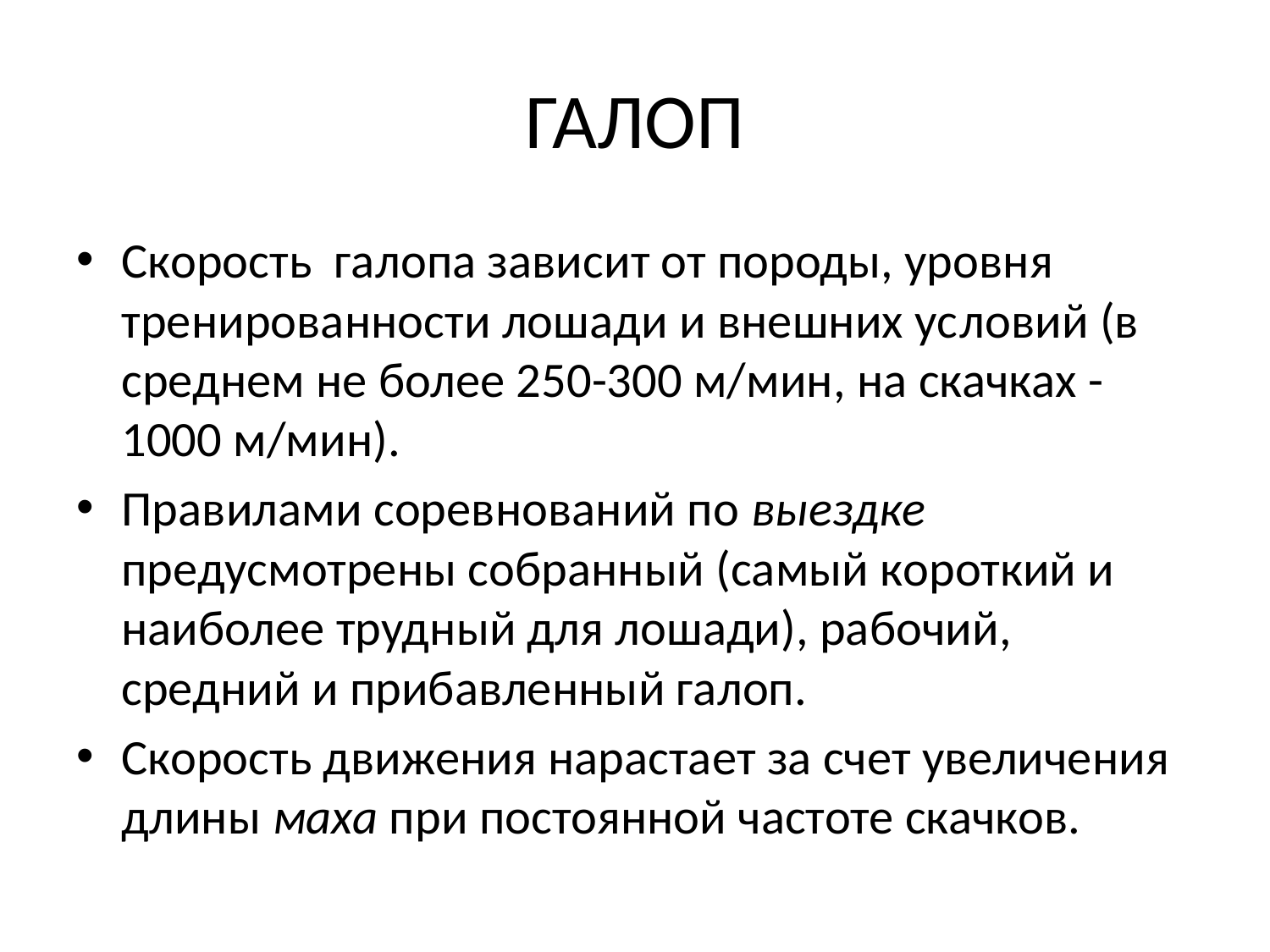

# ГАЛОП
Скорость  галопа зависит от породы, уровня тренированности лошади и внешних ус­ловий (в среднем не более 250-300 м/мин, на скачках -1000 м/мин).
Правилами соревнований по выездке предусмотрены собранный (самый короткий и наиболее трудный для лошади), рабочий, средний и прибавленный галоп.
Ско­рость движения нарастает за счет увеличения длины маха при пос­тоянной частоте скачков.